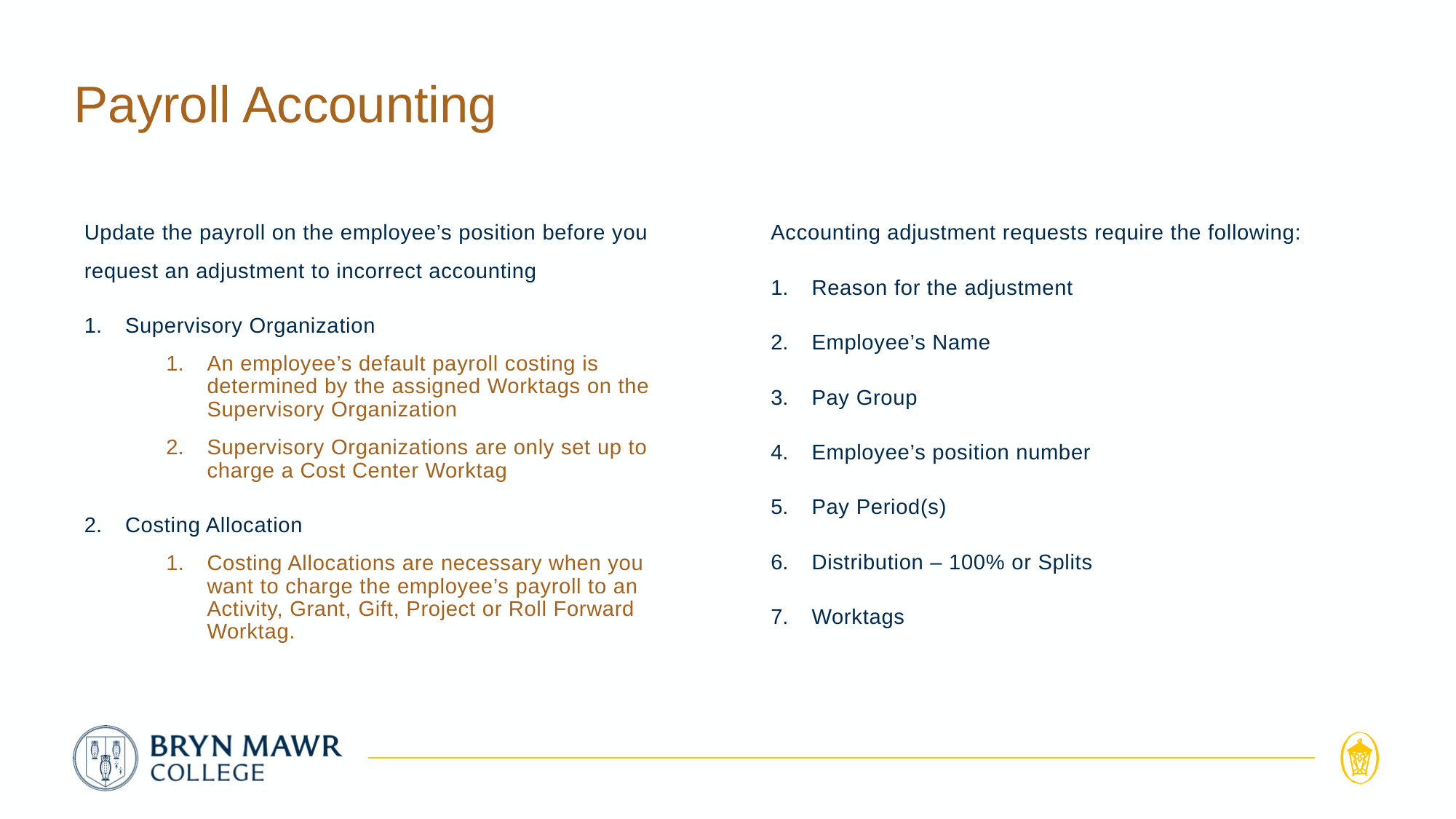

# Payroll Accounting
Update the payroll on the employee’s position before you request an adjustment to incorrect accounting
Supervisory Organization
An employee’s default payroll costing is determined by the assigned Worktags on the Supervisory Organization
Supervisory Organizations are only set up to charge a Cost Center Worktag
Costing Allocation
Costing Allocations are necessary when you want to charge the employee’s payroll to an Activity, Grant, Gift, Project or Roll Forward Worktag.

Accounting adjustment requests require the following:
Reason for the adjustment
Employee’s Name
Pay Group
Employee’s position number
Pay Period(s)
Distribution – 100% or Splits
Worktags